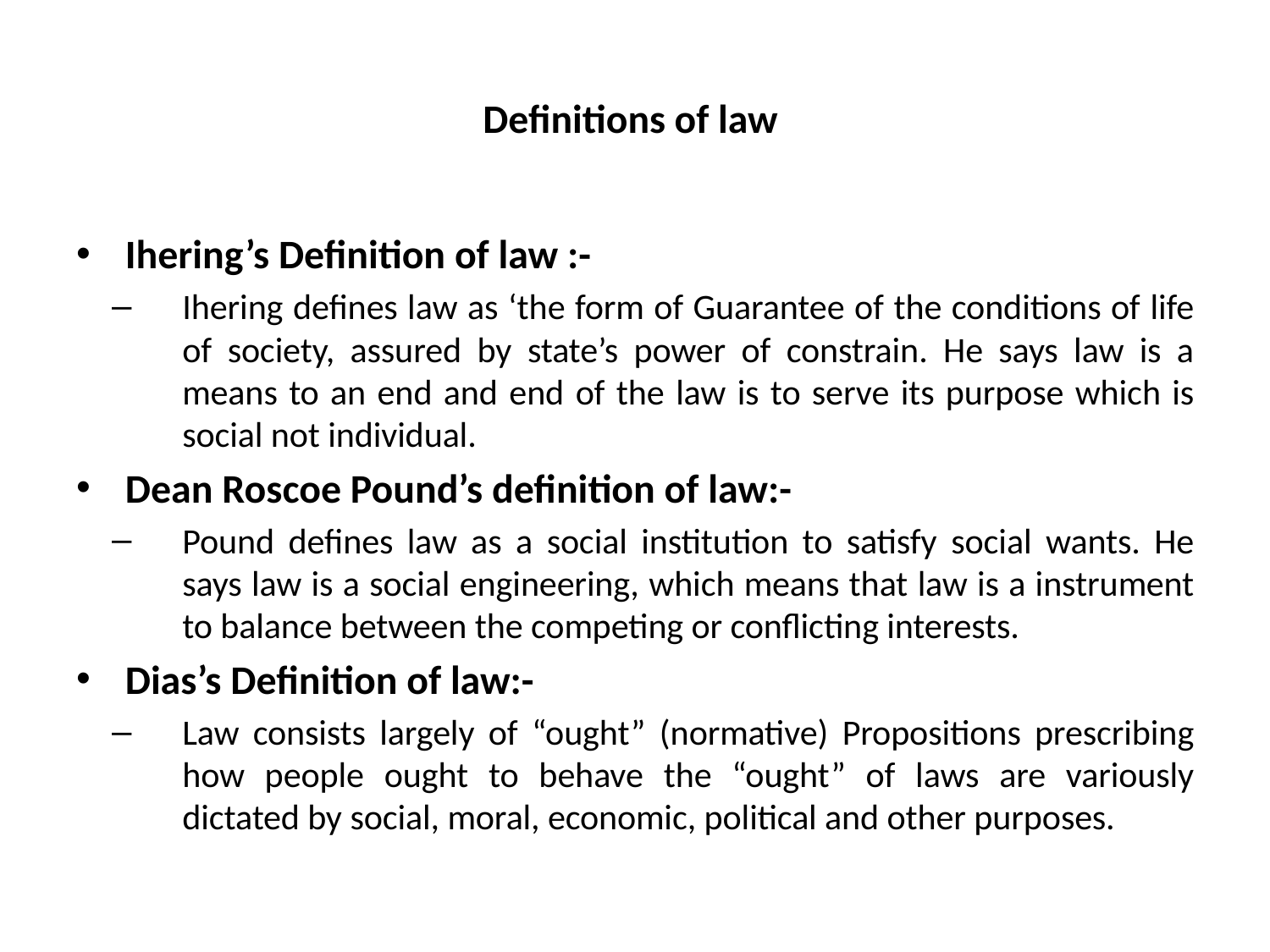

# Definitions of law
Ihering’s Definition of law :-
Ihering defines law as ‘the form of Guarantee of the conditions of life of society, assured by state’s power of constrain. He says law is a means to an end and end of the law is to serve its purpose which is social not individual.
Dean Roscoe Pound’s definition of law:-
Pound defines law as a social institution to satisfy social wants. He says law is a social engineering, which means that law is a instrument to balance between the competing or conflicting interests.
Dias’s Definition of law:-
Law consists largely of “ought” (normative) Propositions prescribing how people ought to behave the “ought” of laws are variously dictated by social, moral, economic, political and other purposes.